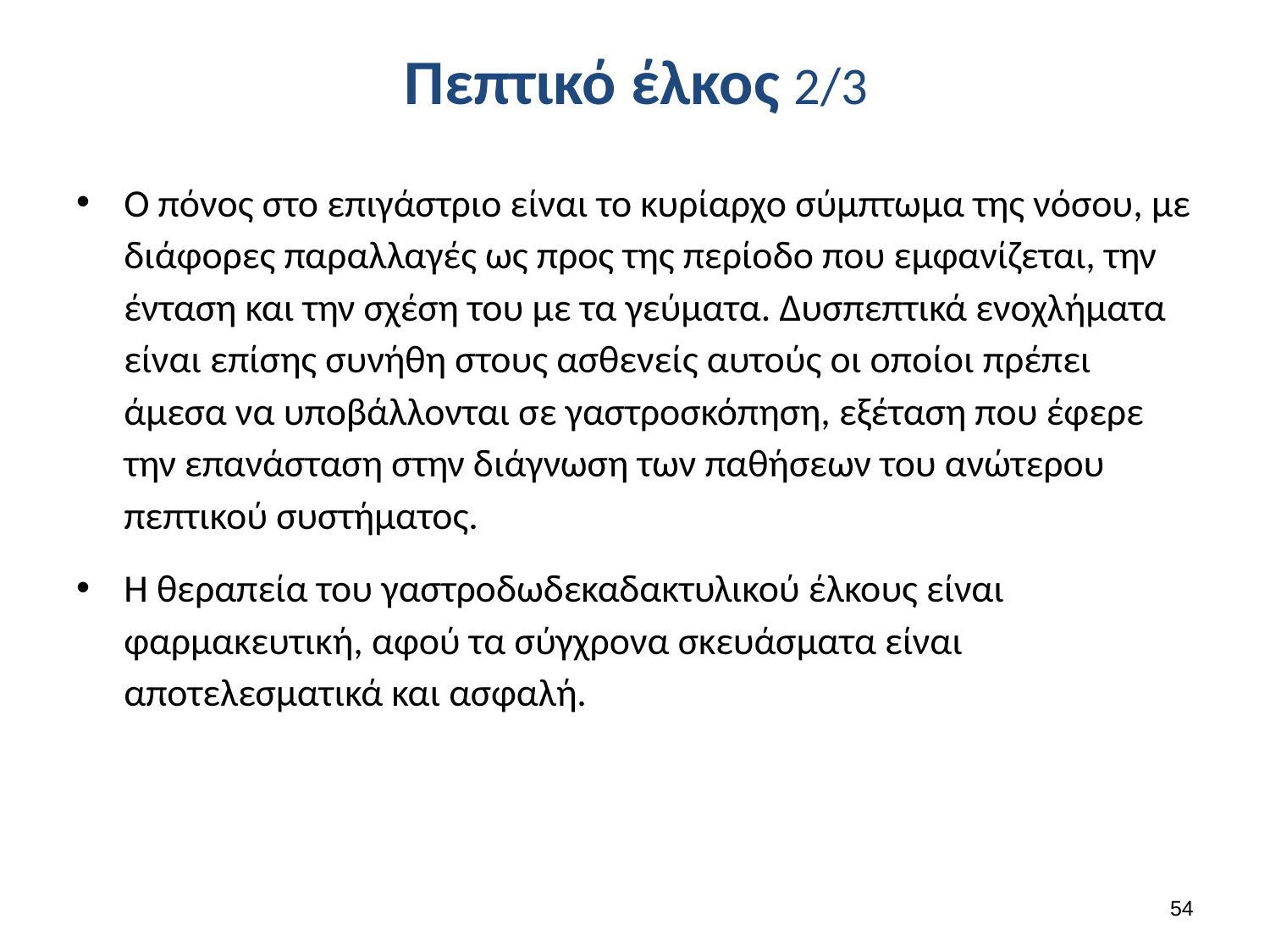

# Πεπτικό έλκος 2/3
Ο πόνος στο επιγάστριο είναι το κυρίαρχο σύμπτωμα της νόσου, με διάφορες παραλλαγές ως προς της περίοδο που εμφανίζεται, την ένταση και την σχέση του με τα γεύματα. Δυσπεπτικά ενοχλήματα είναι επίσης συνήθη στους ασθενείς αυτούς οι οποίοι πρέπει άμεσα να υποβάλλονται σε γαστροσκόπηση, εξέταση που έφερε την επανάσταση στην διάγνωση των παθήσεων του ανώτερου πεπτικού συστήματος.
Η θεραπεία του γαστροδωδεκαδακτυλικού έλκους είναι φαρμακευτική, αφού τα σύγχρονα σκευάσματα είναι αποτελεσματικά και ασφαλή.
54